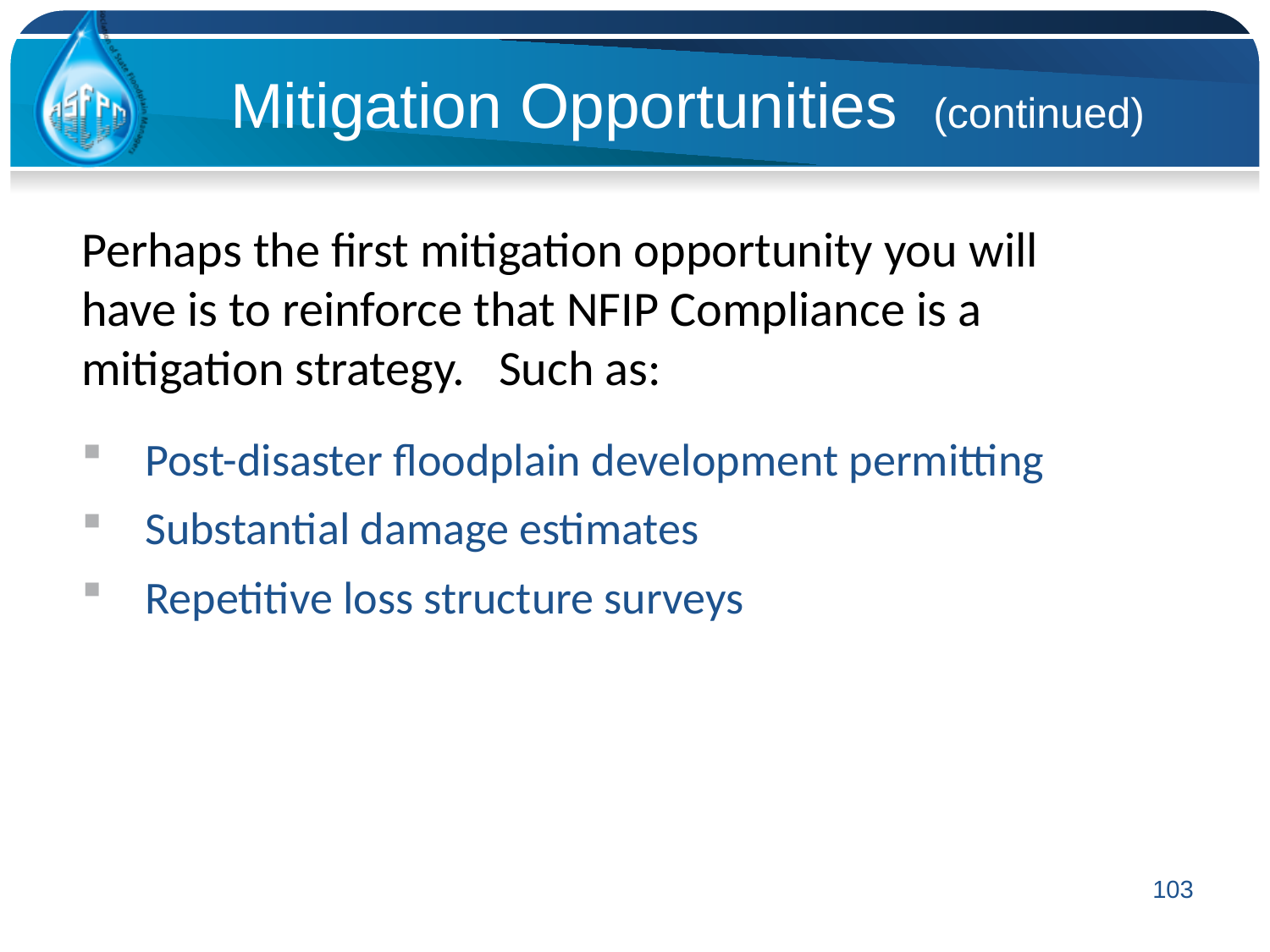

Mitigation Opportunities  (continued)

Perhaps the first mitigation opportunity you will have is to reinforce that NFIP Compliance is a mitigation strategy.   Such as:

Post-disaster floodplain development permitting
Substantial damage estimates
Repetitive loss structure surveys

103